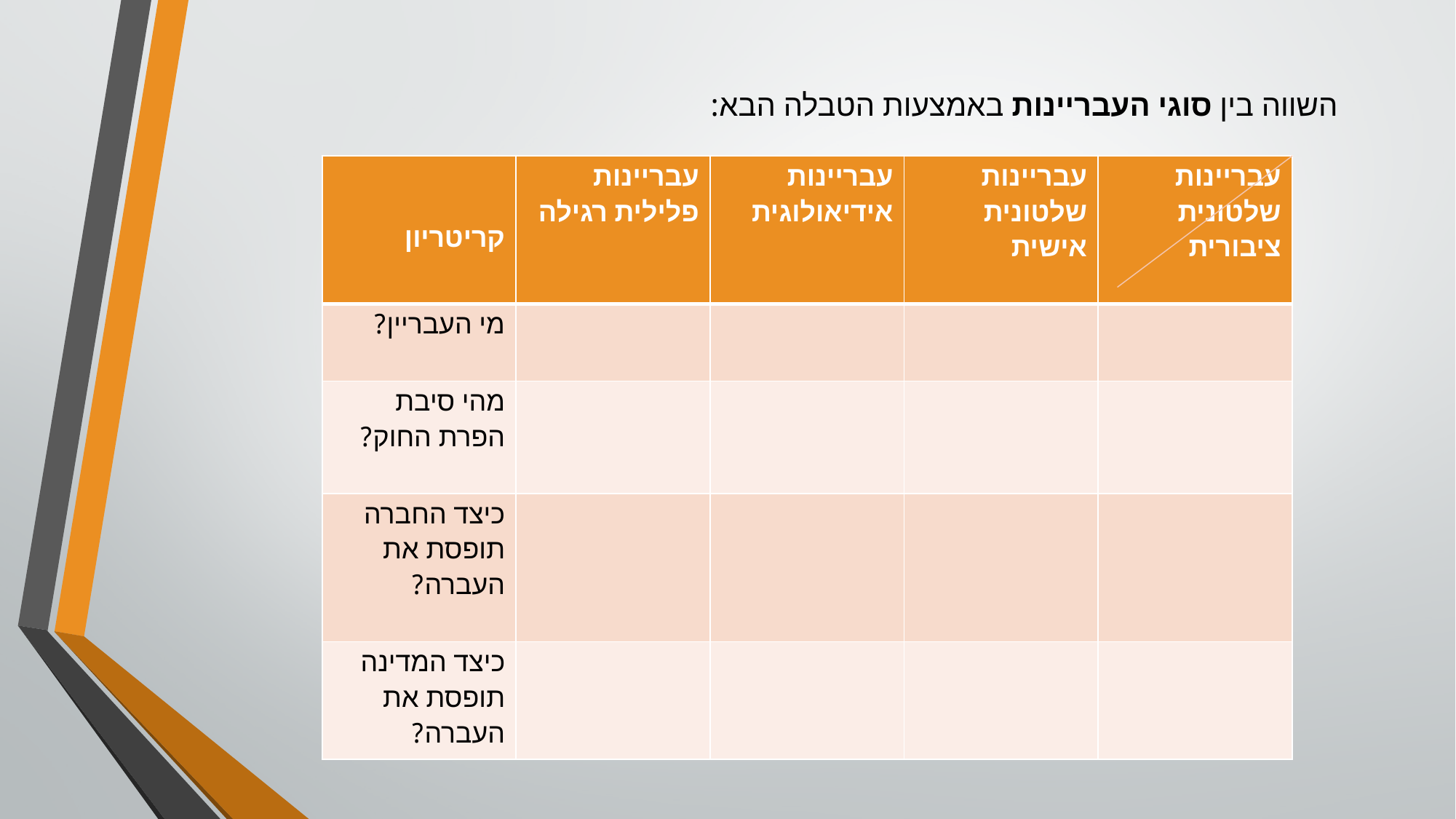

# השווה בין סוגי העבריינות באמצעות הטבלה הבא:
| קריטריון | עבריינות פלילית רגילה | עבריינות אידיאולוגית | עבריינות שלטונית אישית | עבריינות שלטונית ציבורית |
| --- | --- | --- | --- | --- |
| מי העבריין? |  |  |  |  |
| מהי סיבת הפרת החוק? |  |  |  |  |
| כיצד החברה תופסת את העברה? |  |  |  |  |
| כיצד המדינה תופסת את העברה? |  |  |  |  |